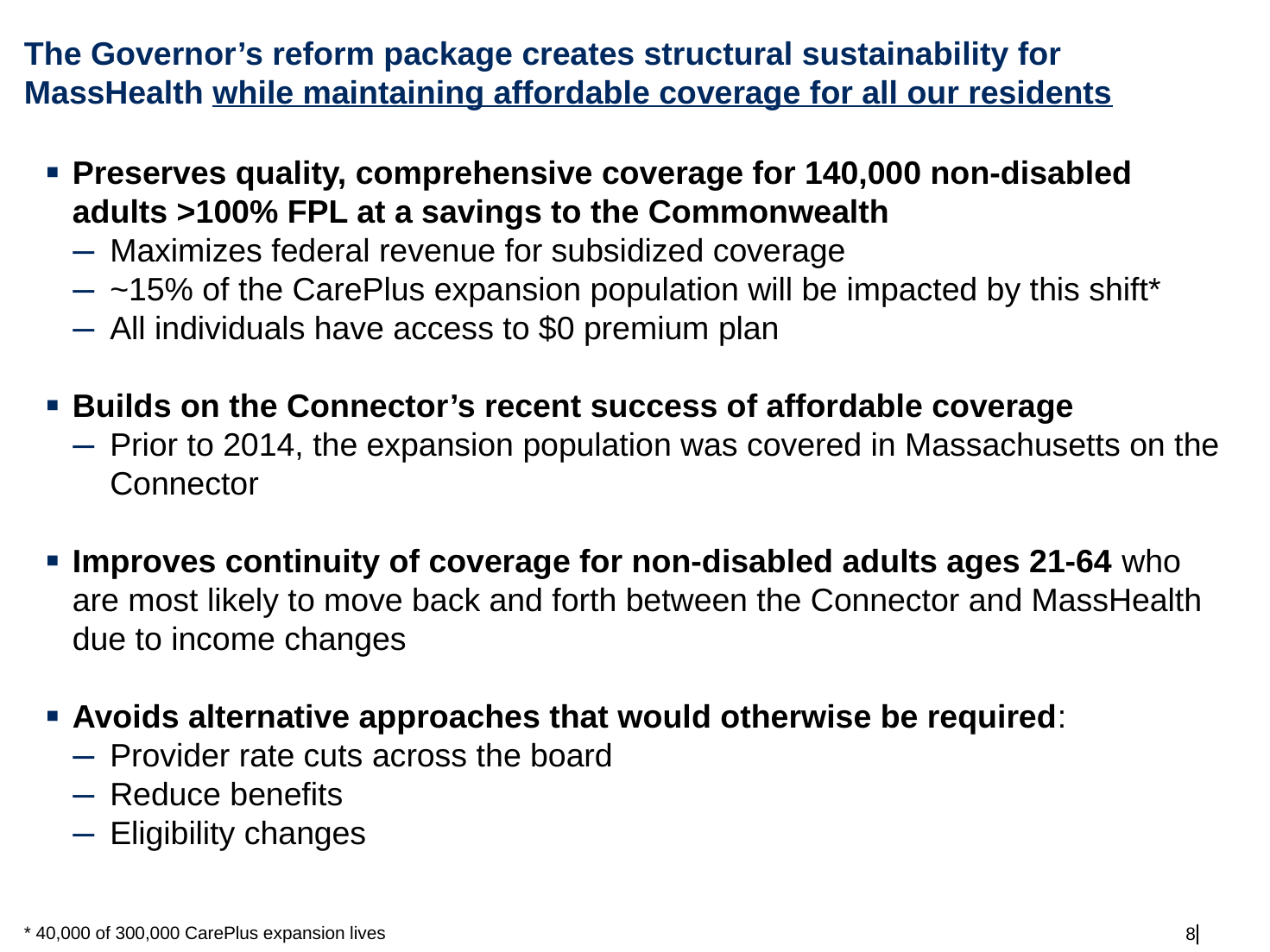

# The Governor’s reform package creates structural sustainability for MassHealth while maintaining affordable coverage for all our residents
Preserves quality, comprehensive coverage for 140,000 non-disabled adults >100% FPL at a savings to the Commonwealth
Maximizes federal revenue for subsidized coverage
~15% of the CarePlus expansion population will be impacted by this shift*
All individuals have access to $0 premium plan

Builds on the Connector’s recent success of affordable coverage
Prior to 2014, the expansion population was covered in Massachusetts on the Connector

Improves continuity of coverage for non-disabled adults ages 21-64 who are most likely to move back and forth between the Connector and MassHealth due to income changes

Avoids alternative approaches that would otherwise be required:
Provider rate cuts across the board
Reduce benefits
Eligibility changes
* 40,000 of 300,000 CarePlus expansion lives